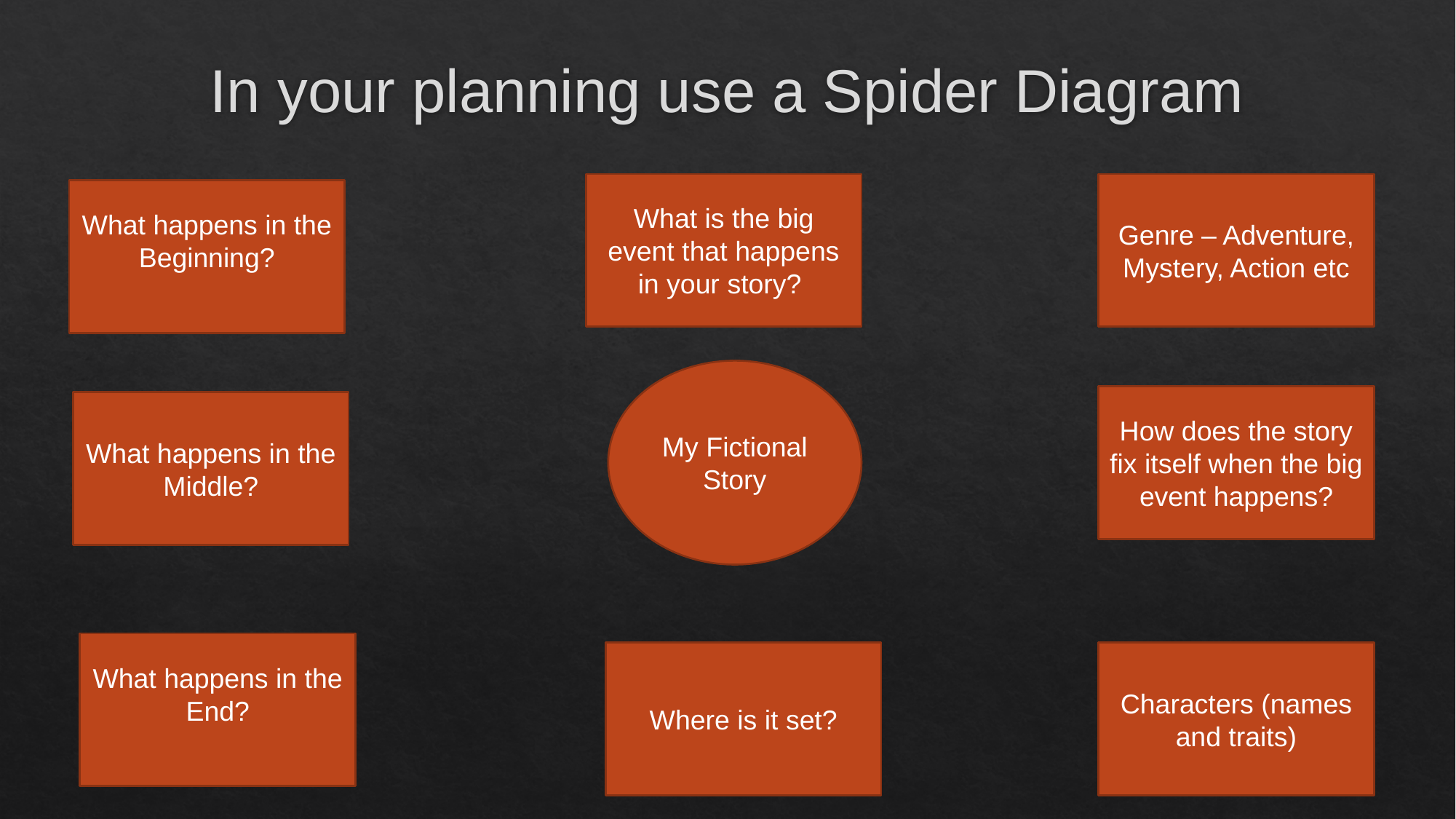

# In your planning use a Spider Diagram
What is the big event that happens in your story?
Genre – Adventure, Mystery, Action etc
What happens in the Beginning?

My Fictional Story
How does the story fix itself when the big event happens?
What happens in the Middle?
What happens in the End?

Where is it set?
Characters (names and traits)